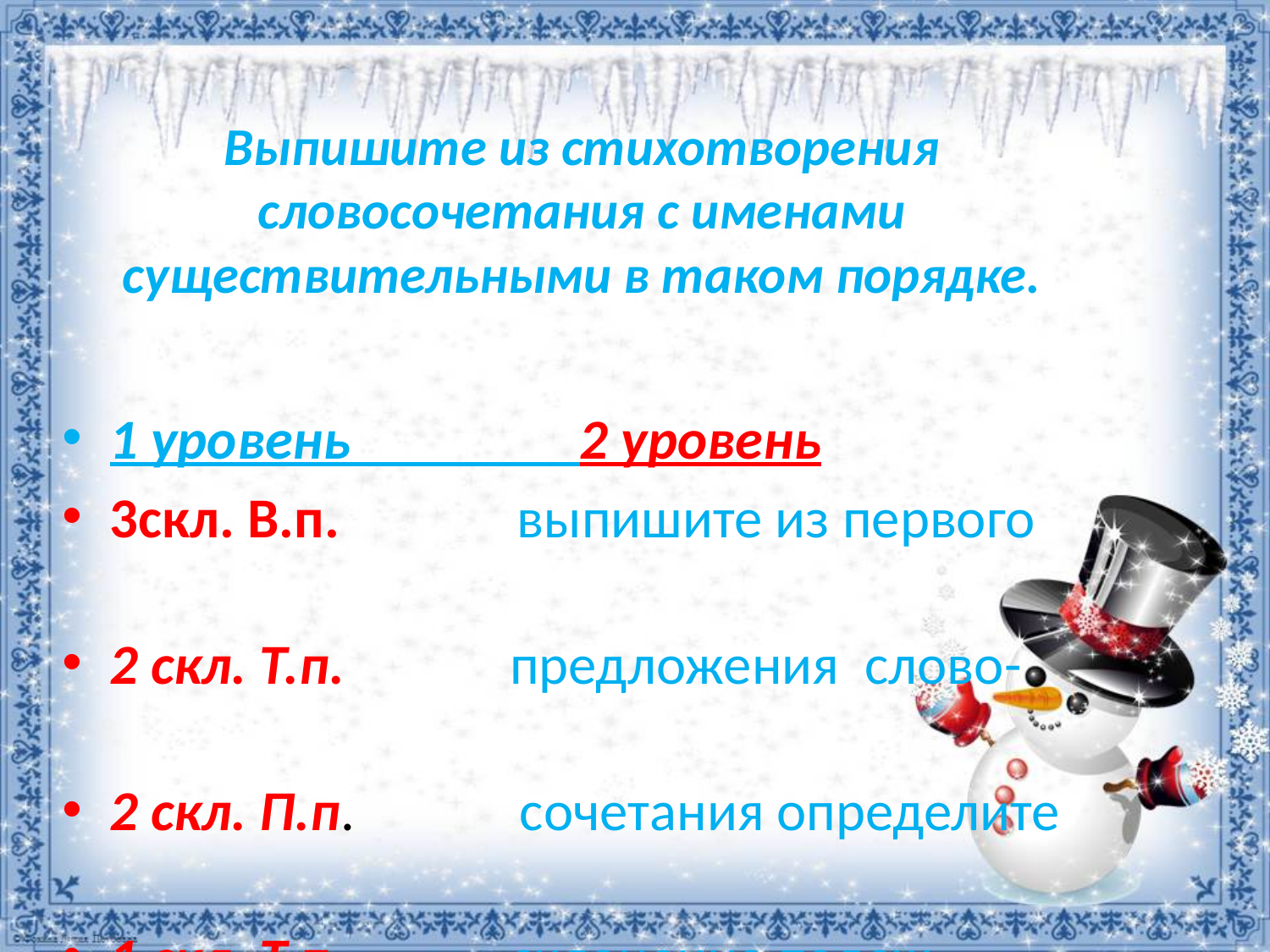

# Выпишите из стихотворения словосочетания с именами существительными в таком порядке.
1 уровень                  2 уровень
3cкл. В.п.              выпишите из первого
2 скл. Т.п.             предложения  слово-
2 скл. П.п.             сочетания определите
1 скл. Т.п.             склонение падеж